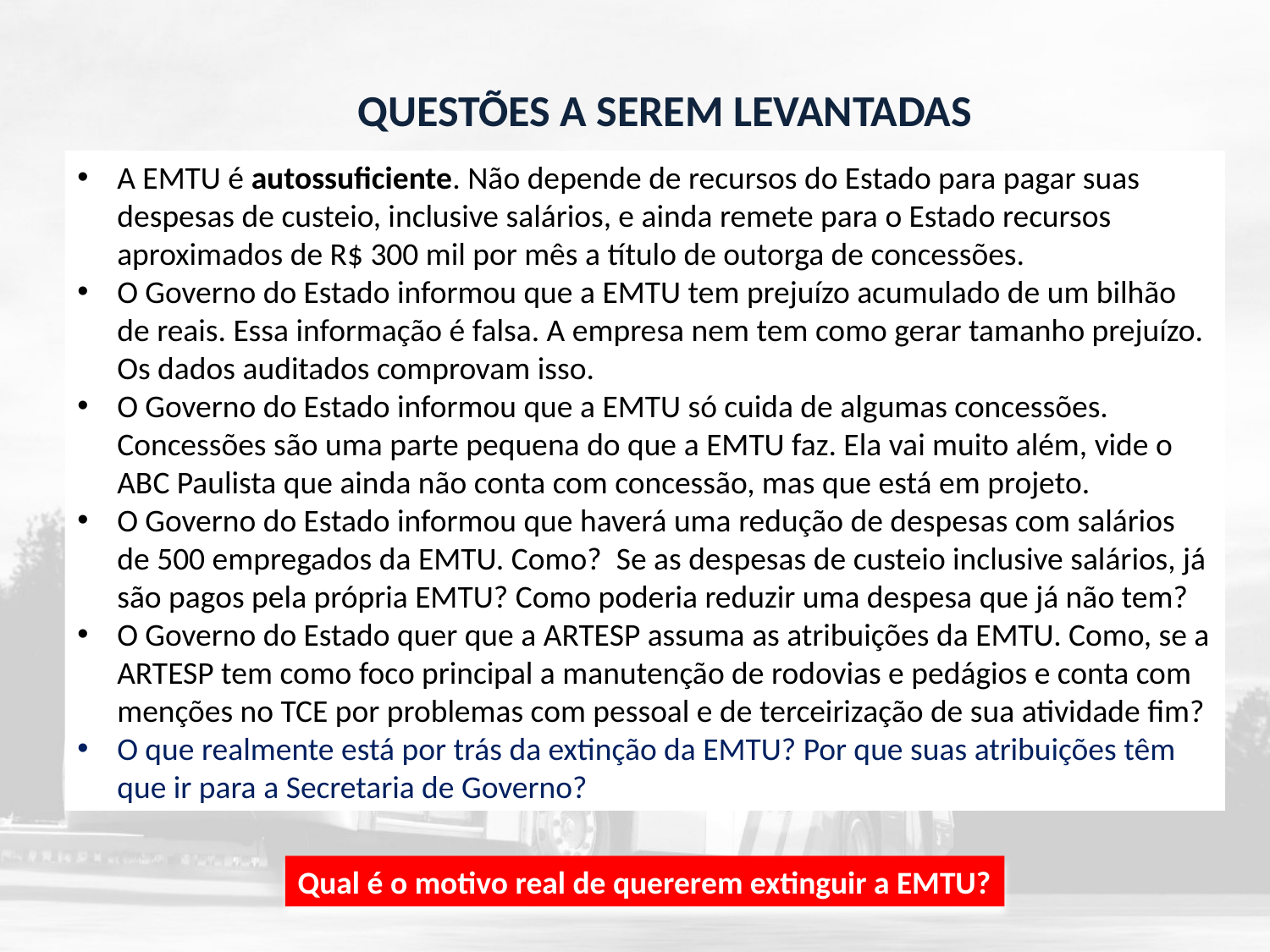

QUESTÕES A SEREM LEVANTADAS
A EMTU é autossuficiente. Não depende de recursos do Estado para pagar suas despesas de custeio, inclusive salários, e ainda remete para o Estado recursos aproximados de R$ 300 mil por mês a título de outorga de concessões.
O Governo do Estado informou que a EMTU tem prejuízo acumulado de um bilhão de reais. Essa informação é falsa. A empresa nem tem como gerar tamanho prejuízo. Os dados auditados comprovam isso.
O Governo do Estado informou que a EMTU só cuida de algumas concessões. Concessões são uma parte pequena do que a EMTU faz. Ela vai muito além, vide o ABC Paulista que ainda não conta com concessão, mas que está em projeto.
O Governo do Estado informou que haverá uma redução de despesas com salários de 500 empregados da EMTU. Como?  Se as despesas de custeio inclusive salários, já são pagos pela própria EMTU? Como poderia reduzir uma despesa que já não tem?
O Governo do Estado quer que a ARTESP assuma as atribuições da EMTU. Como, se a ARTESP tem como foco principal a manutenção de rodovias e pedágios e conta com menções no TCE por problemas com pessoal e de terceirização de sua atividade fim?
O que realmente está por trás da extinção da EMTU? Por que suas atribuições têm que ir para a Secretaria de Governo?
Qual é o motivo real de quererem extinguir a EMTU?